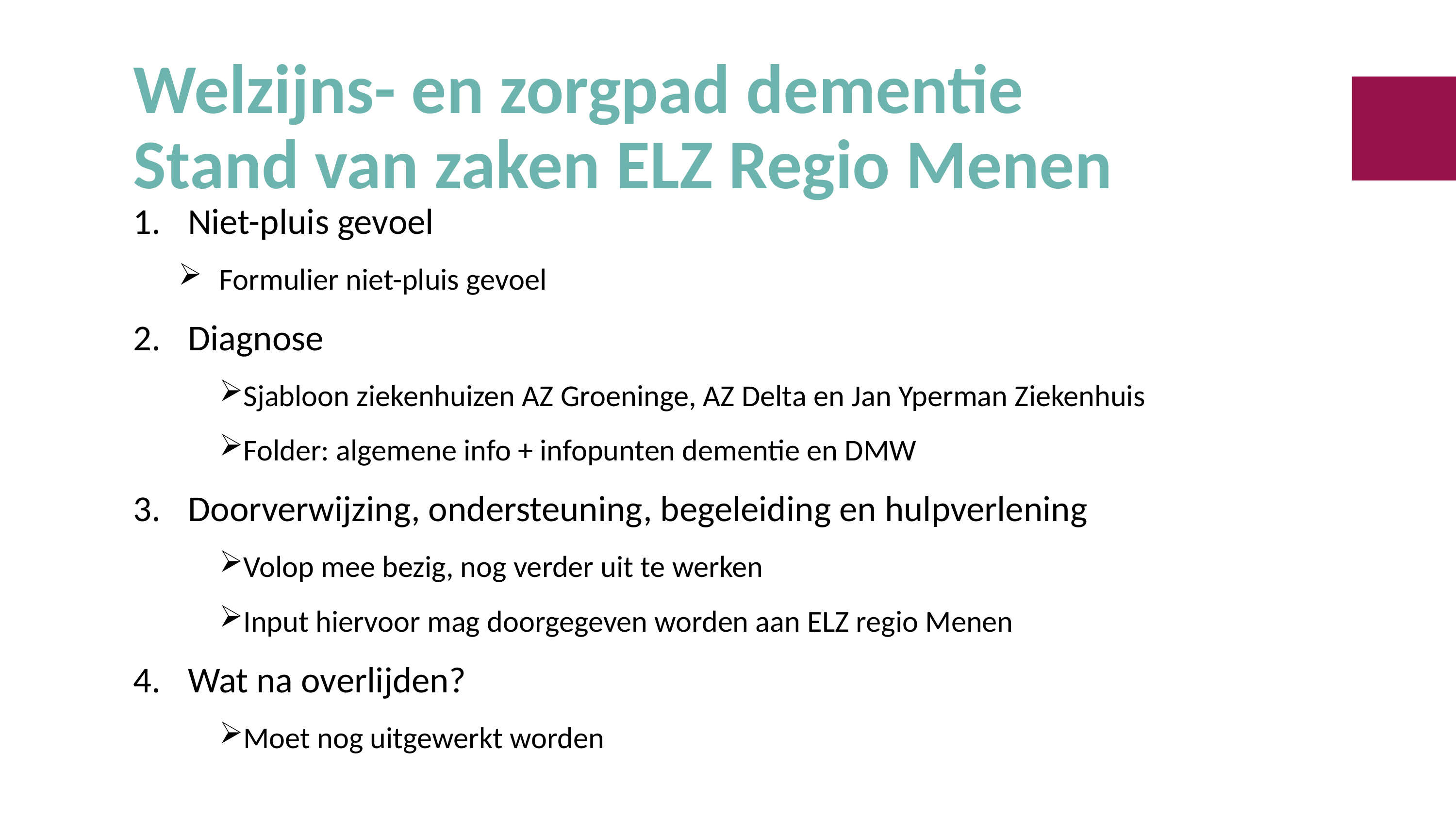

# Welzijns- en zorgpad dementie Stand van zaken ELZ Regio Menen
Niet-pluis gevoel
Formulier niet-pluis gevoel
Diagnose
Sjabloon ziekenhuizen AZ Groeninge, AZ Delta en Jan Yperman Ziekenhuis
Folder: algemene info + infopunten dementie en DMW
Doorverwijzing, ondersteuning, begeleiding en hulpverlening
Volop mee bezig, nog verder uit te werken
Input hiervoor mag doorgegeven worden aan ELZ regio Menen
Wat na overlijden?
Moet nog uitgewerkt worden